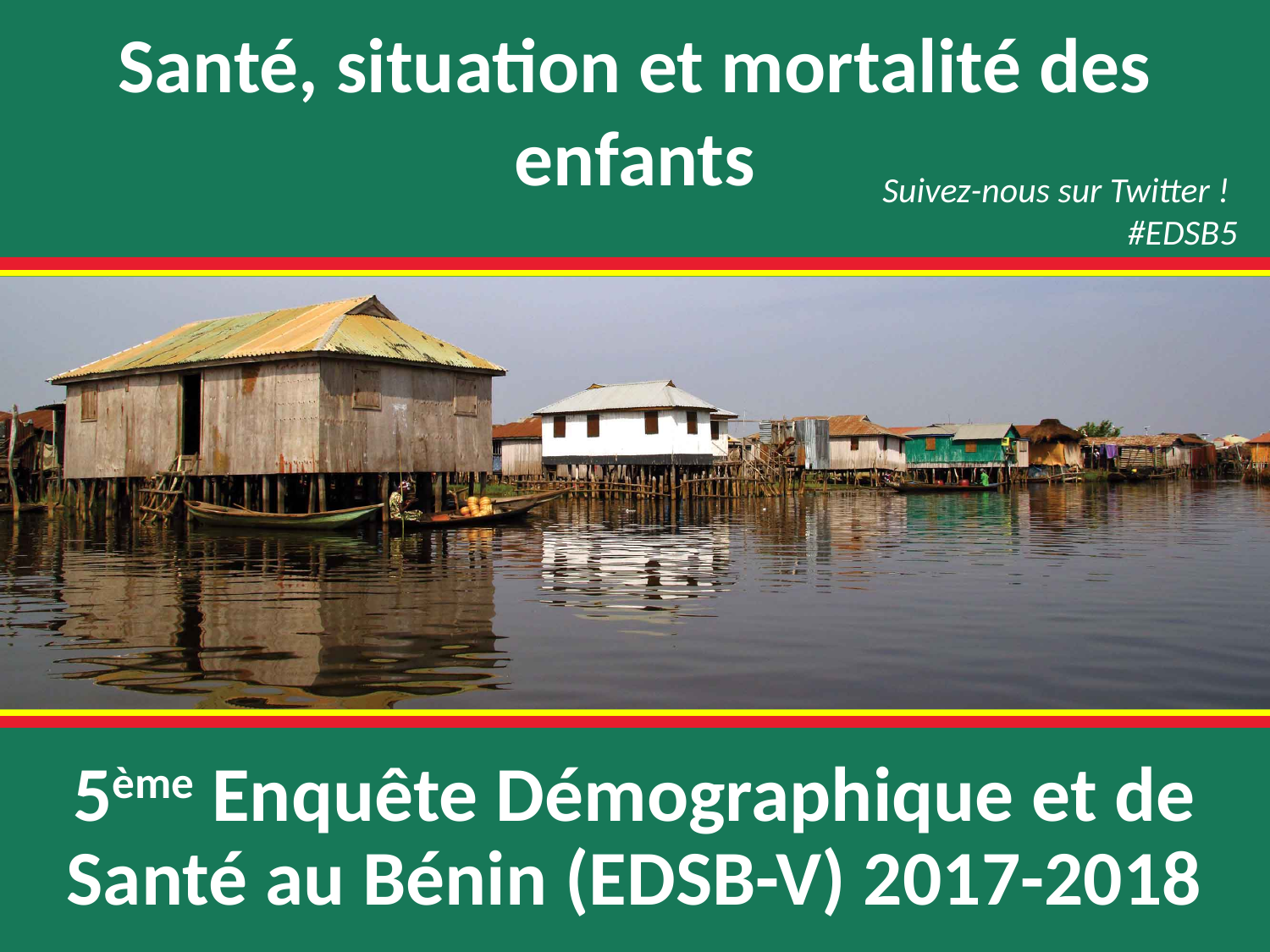

Santé, situation et mortalité des enfants
Suivez-nous sur Twitter !
#EDSB5